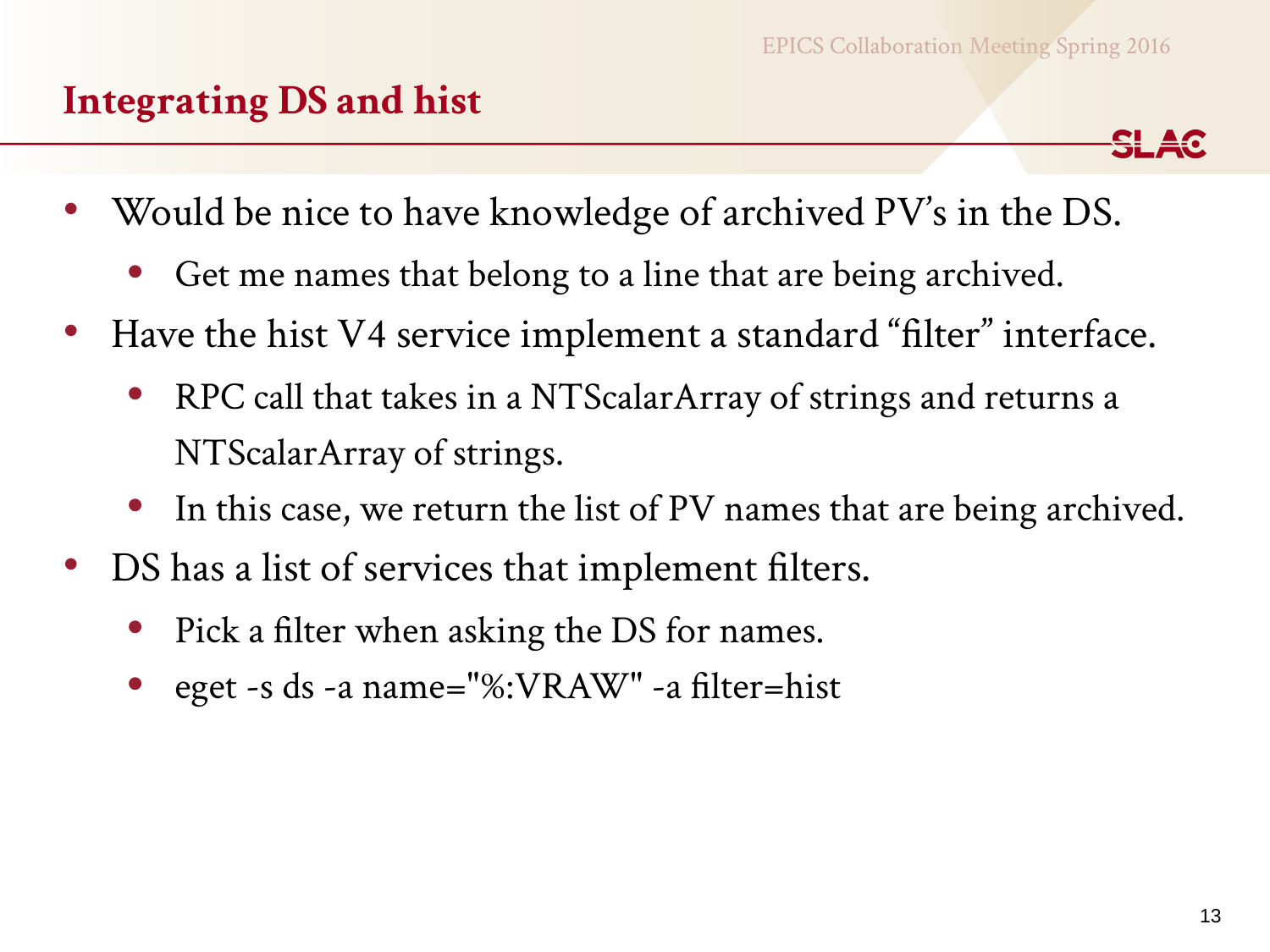

# Integrating DS and hist
Would be nice to have knowledge of archived PV’s in the DS.
Get me names that belong to a line that are being archived.
Have the hist V4 service implement a standard “filter” interface.
RPC call that takes in a NTScalarArray of strings and returns a NTScalarArray of strings.
In this case, we return the list of PV names that are being archived.
DS has a list of services that implement filters.
Pick a filter when asking the DS for names.
eget -s ds -a name="%:VRAW" -a filter=hist

13